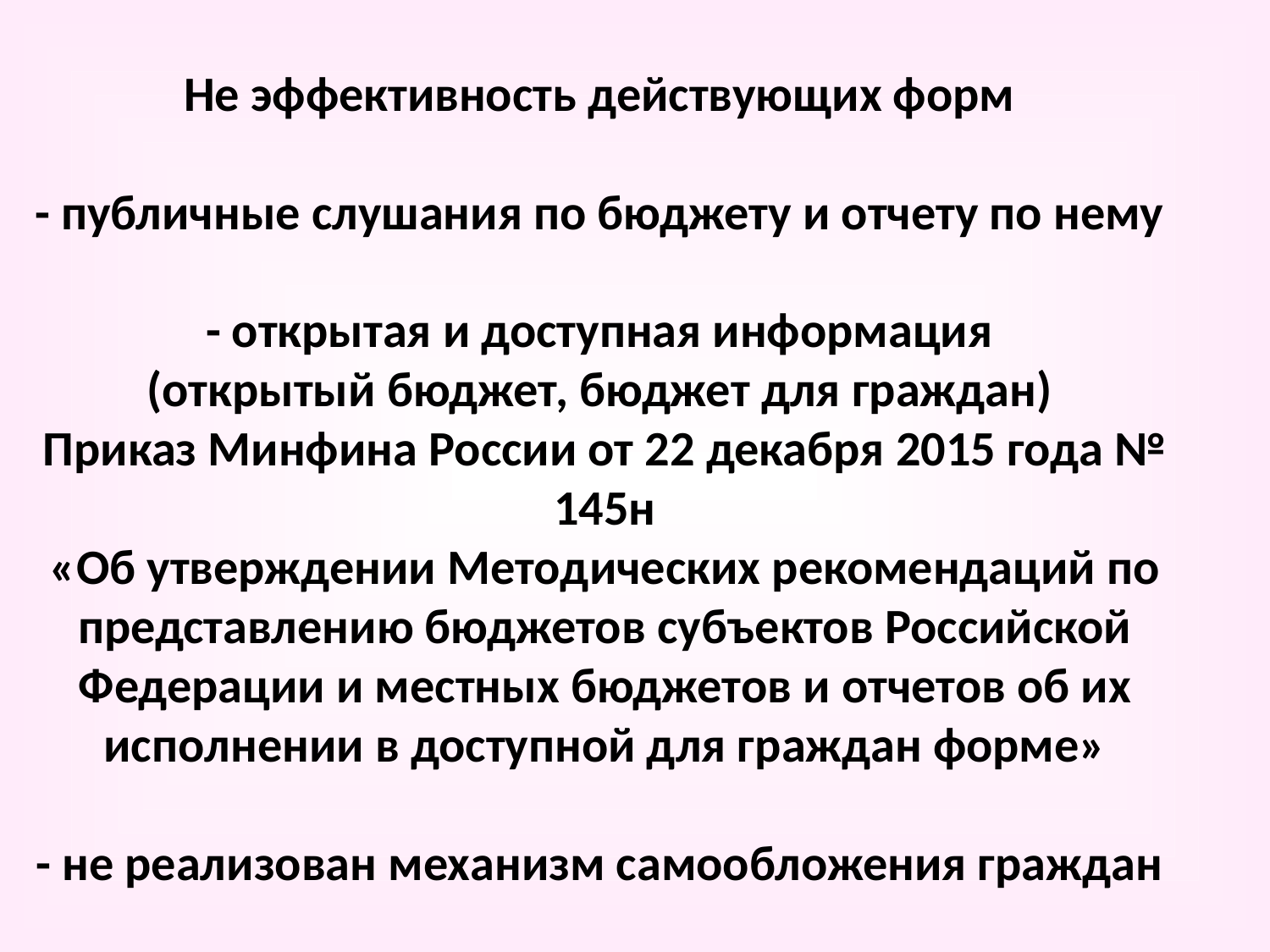

# Не эффективность действующих форм - публичные слушания по бюджету и отчету по нему - открытая и доступная информация (открытый бюджет, бюджет для граждан) Приказ Минфина России от 22 декабря 2015 года № 145н «Об утверждении Методических рекомендаций по представлению бюджетов субъектов Российской Федерации и местных бюджетов и отчетов об их исполнении в доступной для граждан форме» - не реализован механизм самообложения граждан